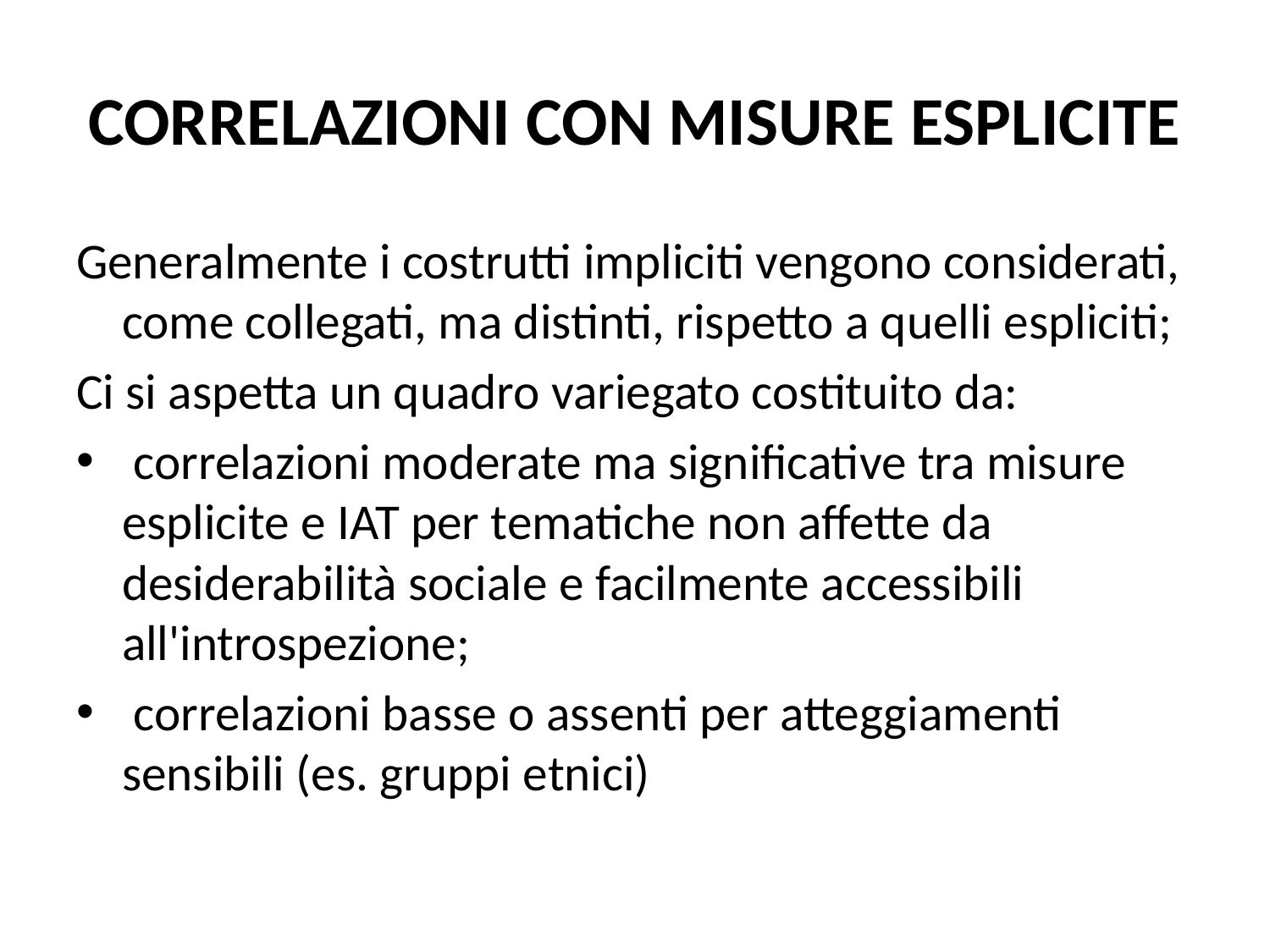

# CORRELAZIONI CON MISURE ESPLICITE
Generalmente i costrutti impliciti vengono considerati, come collegati, ma distinti, rispetto a quelli espliciti;
Ci si aspetta un quadro variegato costituito da:
 correlazioni moderate ma significative tra misure esplicite e IAT per tematiche non affette da desiderabilità sociale e facilmente accessibili all'introspezione;
 correlazioni basse o assenti per atteggiamenti sensibili (es. gruppi etnici)